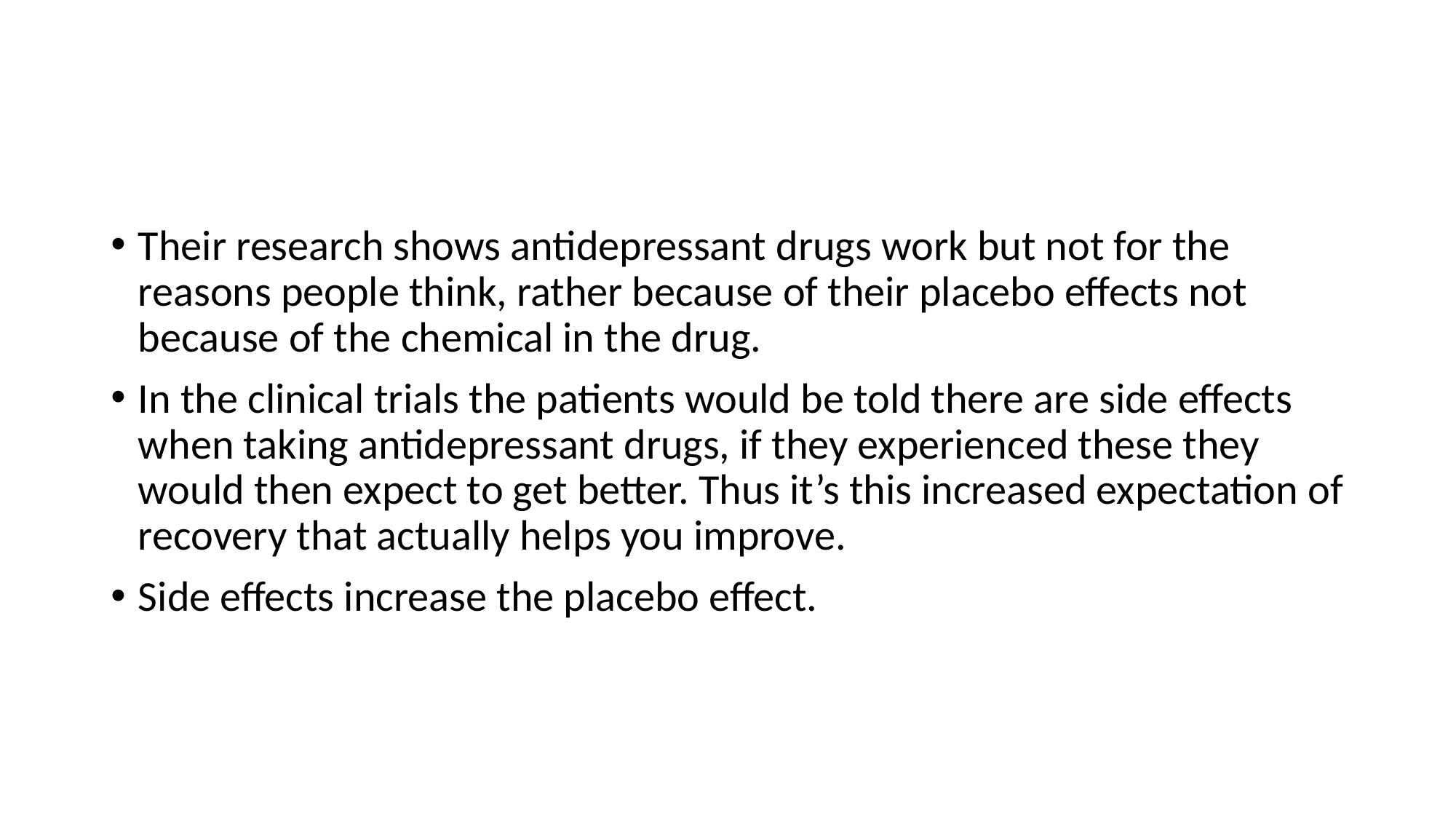

#
Their research shows antidepressant drugs work but not for the reasons people think, rather because of their placebo effects not because of the chemical in the drug.
In the clinical trials the patients would be told there are side effects when taking antidepressant drugs, if they experienced these they would then expect to get better. Thus it’s this increased expectation of recovery that actually helps you improve.
Side effects increase the placebo effect.